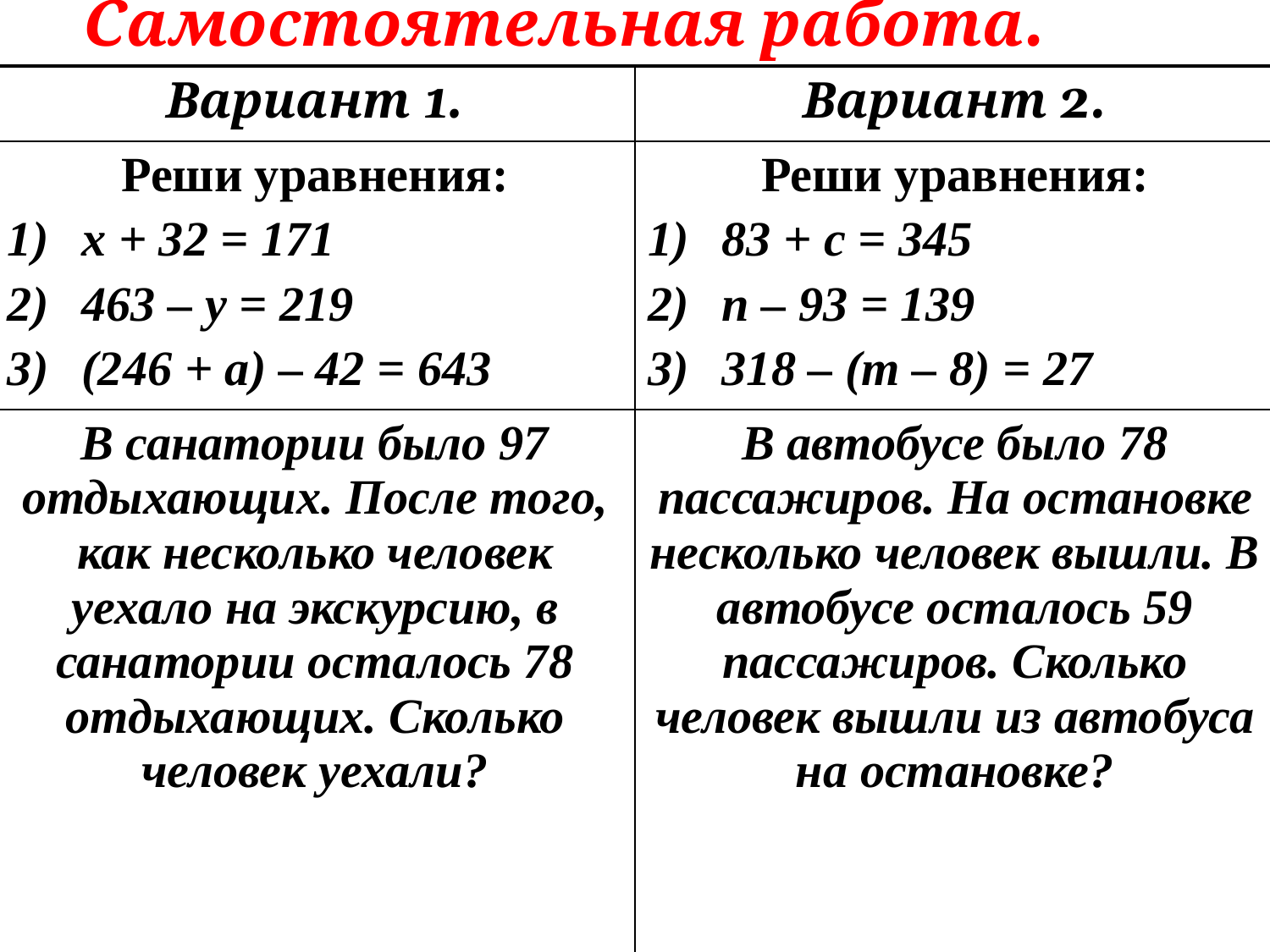

# Самостоятельная работа.
| Вариант 1. | Вариант 2. |
| --- | --- |
| Реши уравнения: х + 32 = 171 463 – у = 219 (246 + а) – 42 = 643 | Реши уравнения: 83 + с = 345 n – 93 = 139 318 – (т – 8) = 27 |
| В санатории было 97 отдыхающих. После того, как несколько человек уехало на экскурсию, в санатории осталось 78 отдыхающих. Сколько человек уехали? | В автобусе было 78 пассажиров. На остановке несколько человек вышли. В автобусе осталось 59 пассажиров. Сколько человек вышли из автобуса на остановке? |